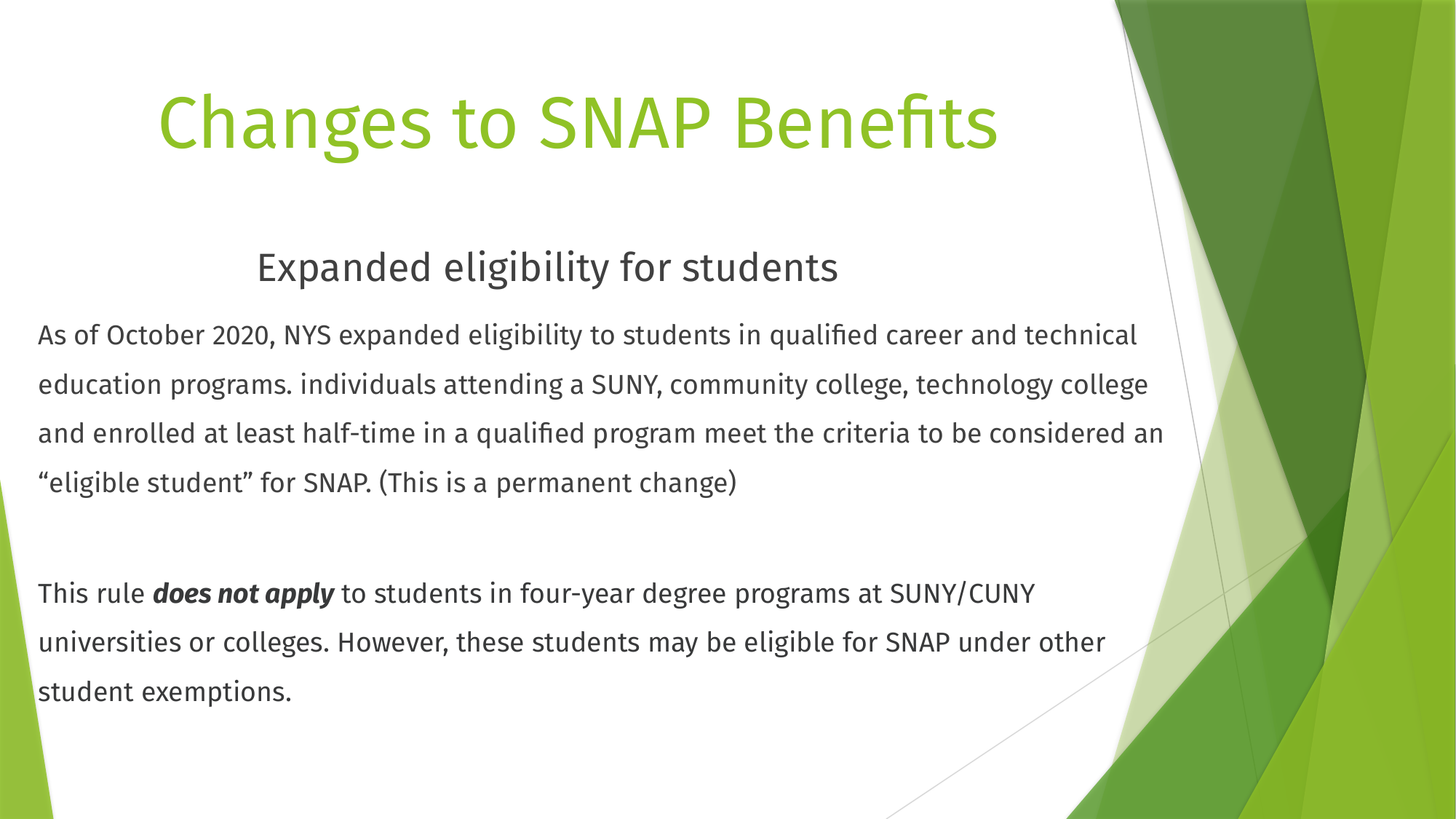

# Changes to SNAP Benefits

		Expanded eligibility for students
As of October 2020, NYS expanded eligibility to students in qualified career and technical education programs. individuals attending a SUNY, community college, technology college and enrolled at least half-time in a qualified program meet the criteria to be considered an “eligible student” for SNAP. (This is a permanent change)
This rule does not apply to students in four-year degree programs at SUNY/CUNY universities or colleges. However, these students may be eligible for SNAP under other student exemptions.